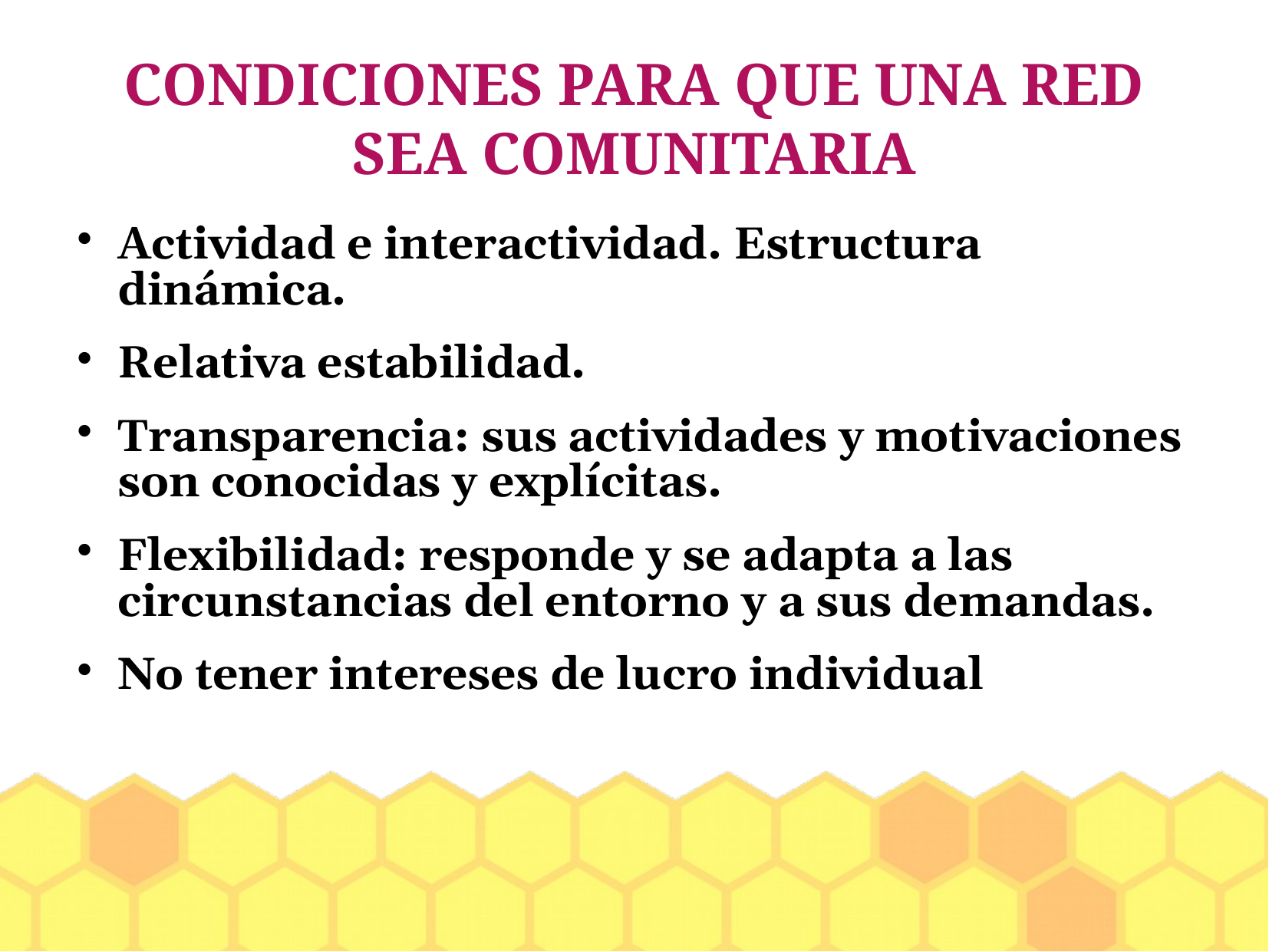

CONDICIONES PARA QUE UNA RED SEA COMUNITARIA
Actividad e interactividad. Estructura dinámica.
Relativa estabilidad.
Transparencia: sus actividades y motivaciones son conocidas y explícitas.
Flexibilidad: responde y se adapta a las circunstancias del entorno y a sus demandas.
No tener intereses de lucro individual